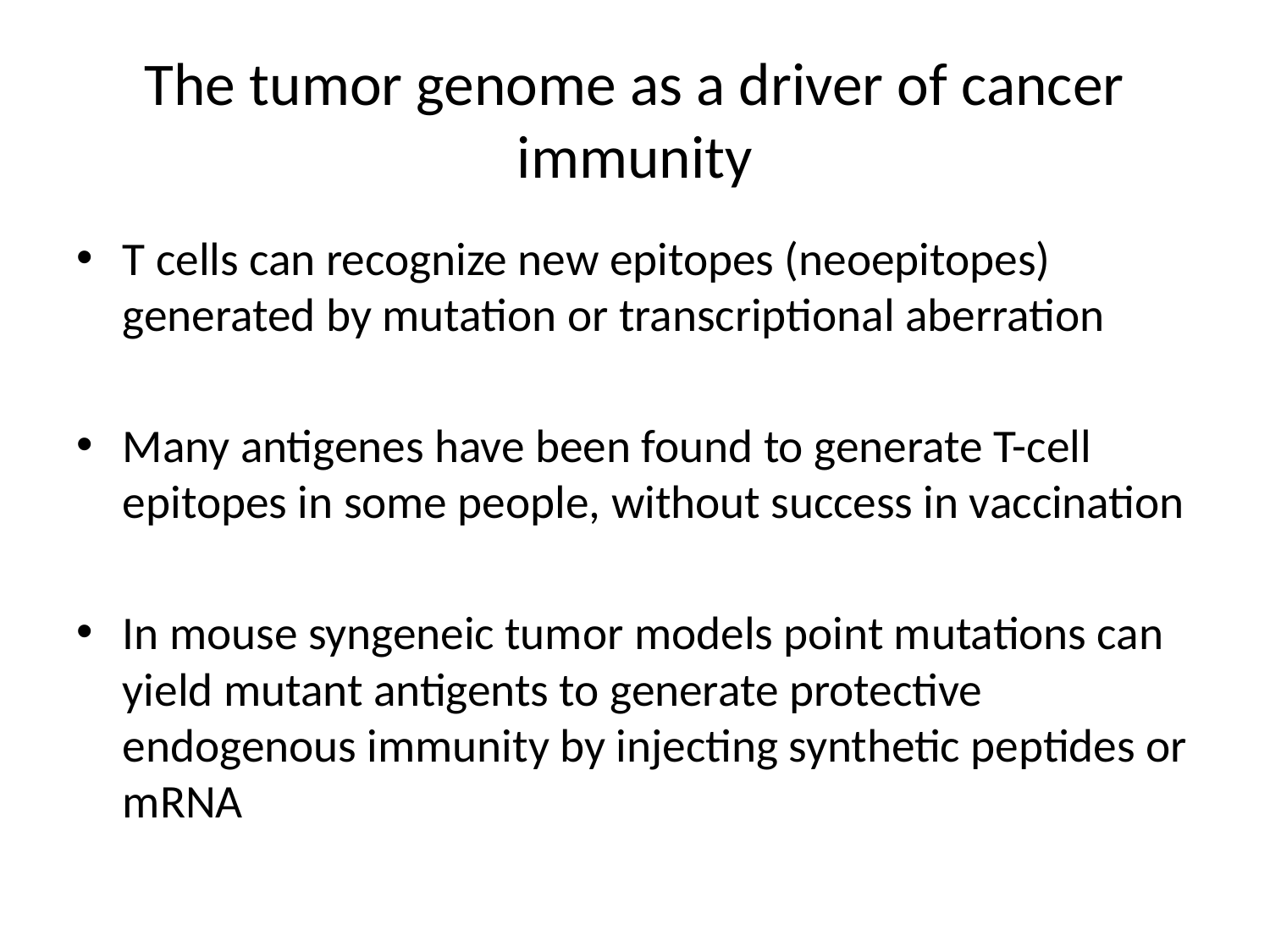

# The tumor genome as a driver of cancer immunity
T cells can recognize new epitopes (neoepitopes) generated by mutation or transcriptional aberration

Many antigenes have been found to generate T-cell epitopes in some people, without success in vaccination

In mouse syngeneic tumor models point mutations can yield mutant antigents to generate protective endogenous immunity by injecting synthetic peptides or mRNA